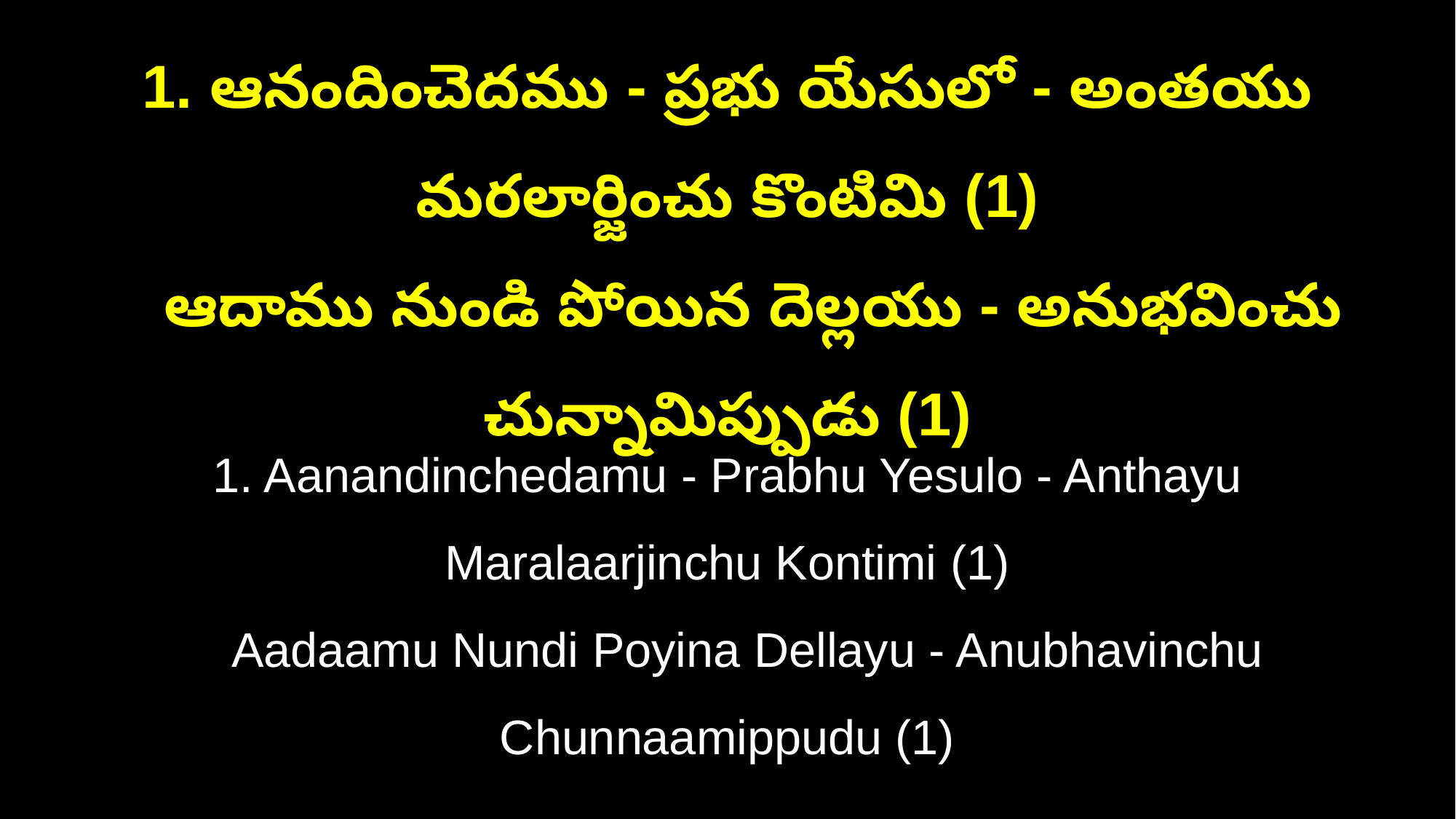

1. ఆనందించెదము - ప్రభు యేసులో - అంతయు మరలార్జించు కొంటిమి (1)
   ఆదాము నుండి పోయిన దెల్లయు - అనుభవించు చున్నామిప్పుడు (1)
1. Aanandinchedamu - Prabhu Yesulo - Anthayu Maralaarjinchu Kontimi (1)
   Aadaamu Nundi Poyina Dellayu - Anubhavinchu Chunnaamippudu (1)